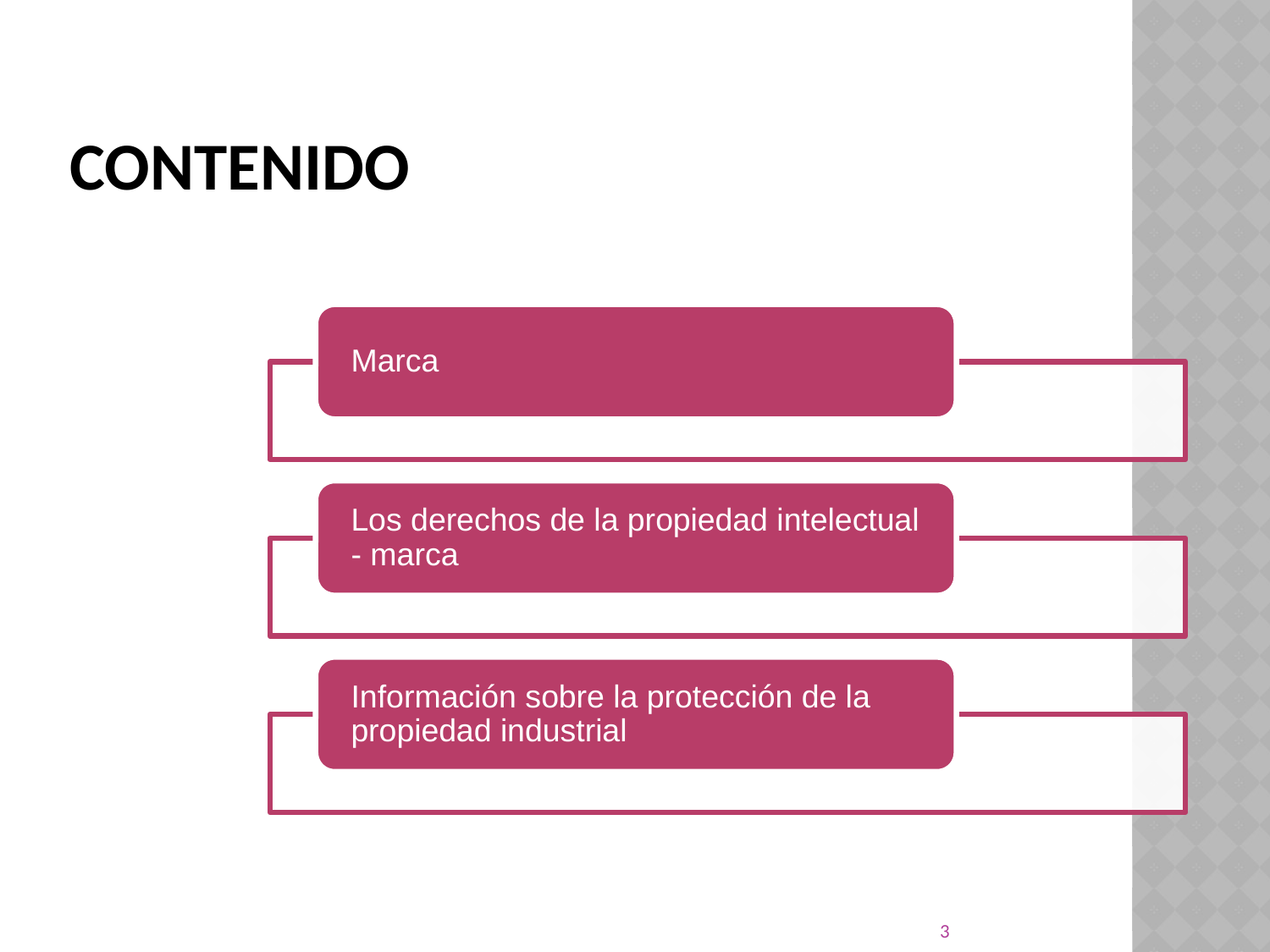

# Contenido
Marca
Los derechos de la propiedad intelectual - marca
Información sobre la protección de la propiedad industrial
3